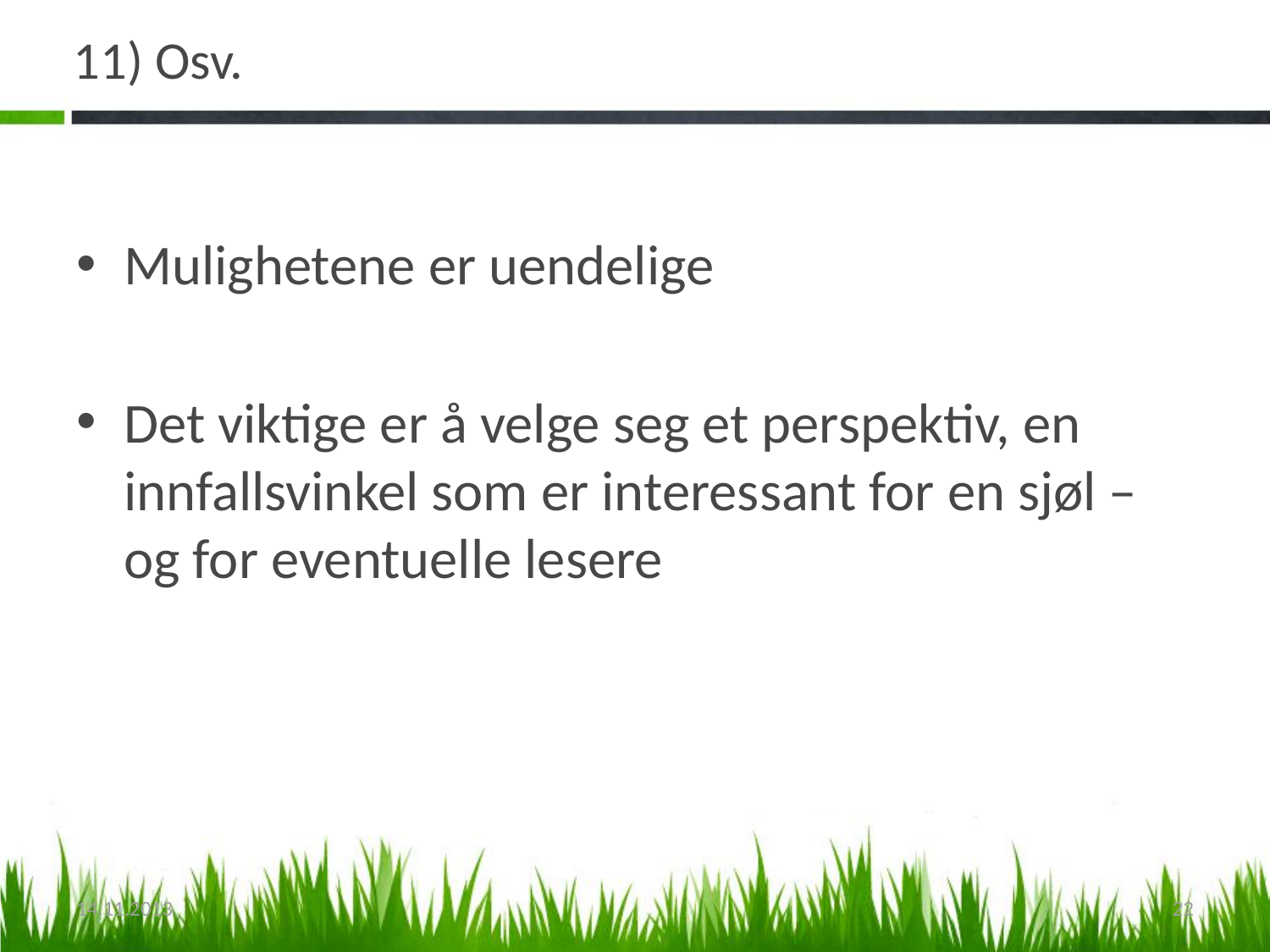

# 11) Osv.
Mulighetene er uendelige

Det viktige er å velge seg et perspektiv, en innfallsvinkel som er interessant for en sjøl – og for eventuelle lesere
14.11.2013
22